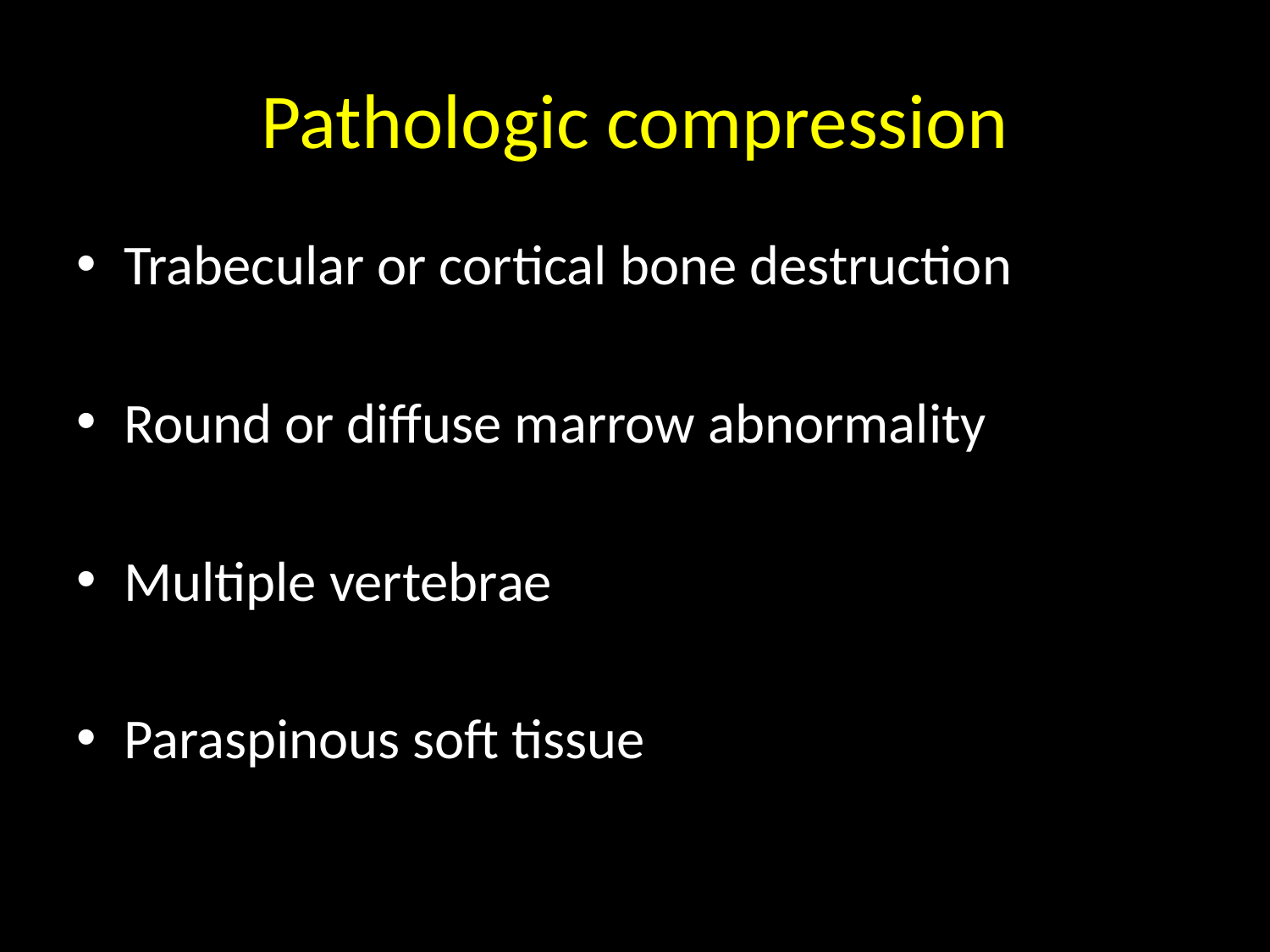

# Pathologic compression
Trabecular or cortical bone destruction

Round or diffuse marrow abnormality

Multiple vertebrae

Paraspinous soft tissue